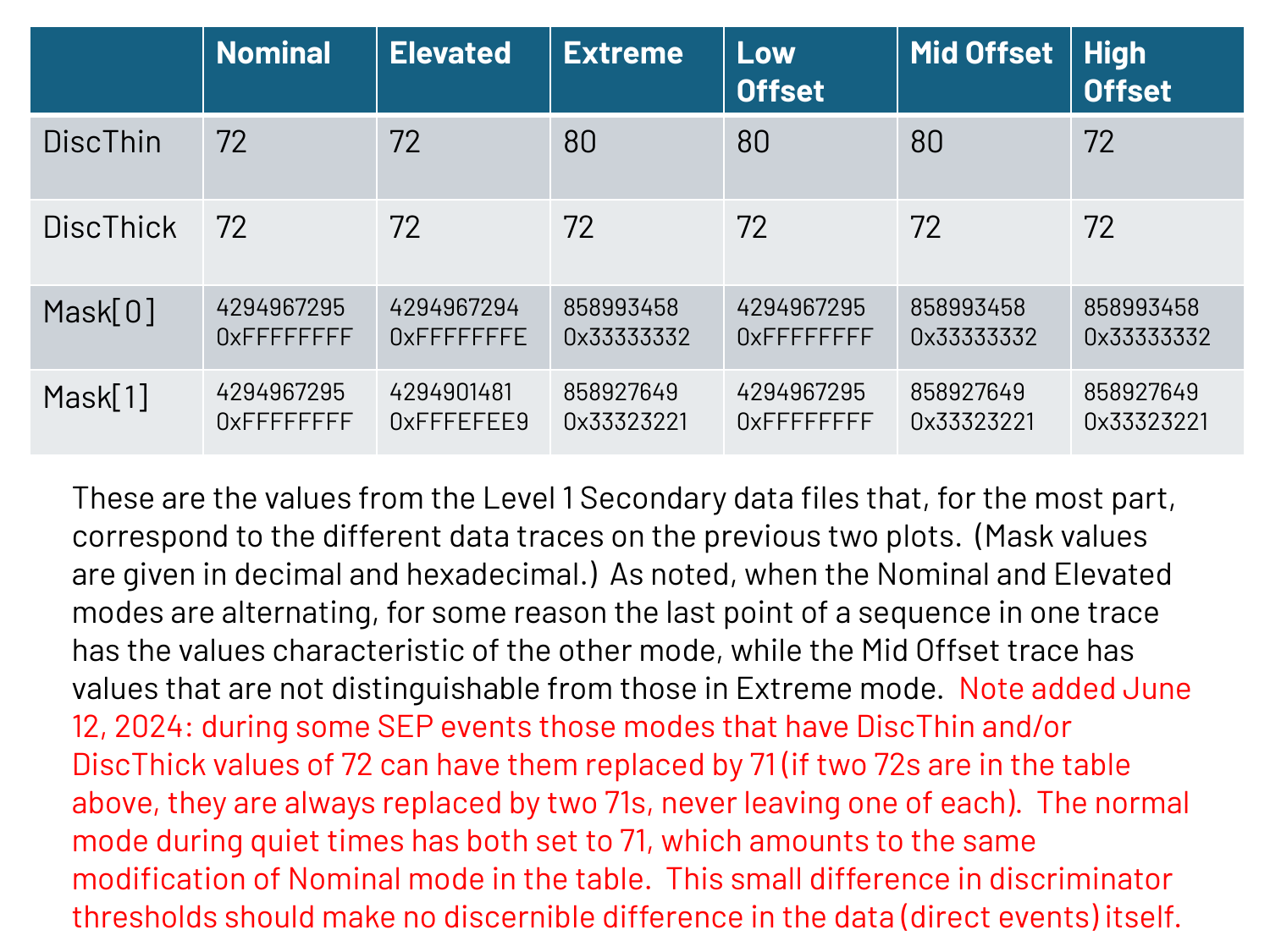

|  | Nominal | Elevated | Extreme | Low Offset | Mid Offset | High Offset |
| --- | --- | --- | --- | --- | --- | --- |
| DiscThin | 72 | 72 | 80 | 80 | 80 | 72 |
| DiscThick | 72 | 72 | 72 | 72 | 72 | 72 |
| Mask[0] | 4294967295 0xFFFFFFFF | 4294967294 0xFFFFFFFE | 858993458 0x33333332 | 4294967295 0xFFFFFFFF | 858993458 0x33333332 | 858993458 0x33333332 |
| Mask[1] | 4294967295 0xFFFFFFFF | 4294901481 0xFFFEFEE9 | 858927649 0x33323221 | 4294967295 0xFFFFFFFF | 858927649 0x33323221 | 858927649 0x33323221 |
These are the values from the Level 1 Secondary data files that, for the most part, correspond to the different data traces on the previous two plots.  (Mask values are given in decimal and hexadecimal.)  As noted, when the Nominal and Elevated modes are alternating, for some reason the last point of a sequence in one trace has the values characteristic of the other mode, while the Mid Offset trace has values that are not distinguishable from those in Extreme mode.  Note added June 12, 2024: during some SEP events those modes that have DiscThin and/or DiscThick values of 72 can have them replaced by 71 (if two 72s are in the table above, they are always replaced by two 71s, never leaving one of each).  The normal mode during quiet times has both set to 71, which amounts to the same modification of Nominal mode in the table.  This small difference in discriminator thresholds should make no discernible difference in the data (direct events) itself.